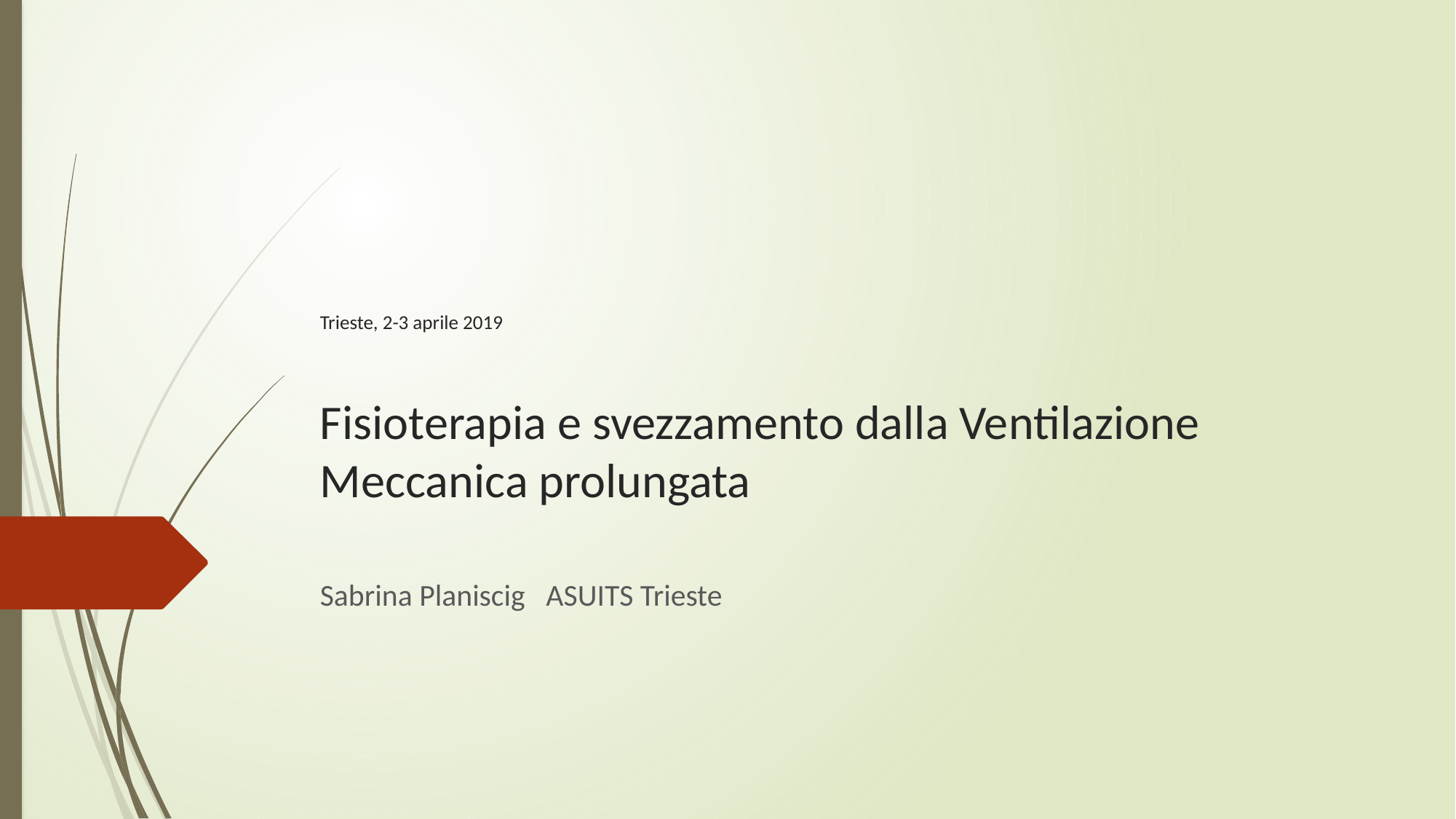

# Trieste, 2-3 aprile 2019 Fisioterapia e svezzamento dalla Ventilazione Meccanica prolungata
Sabrina Planiscig   ASUITS Trieste